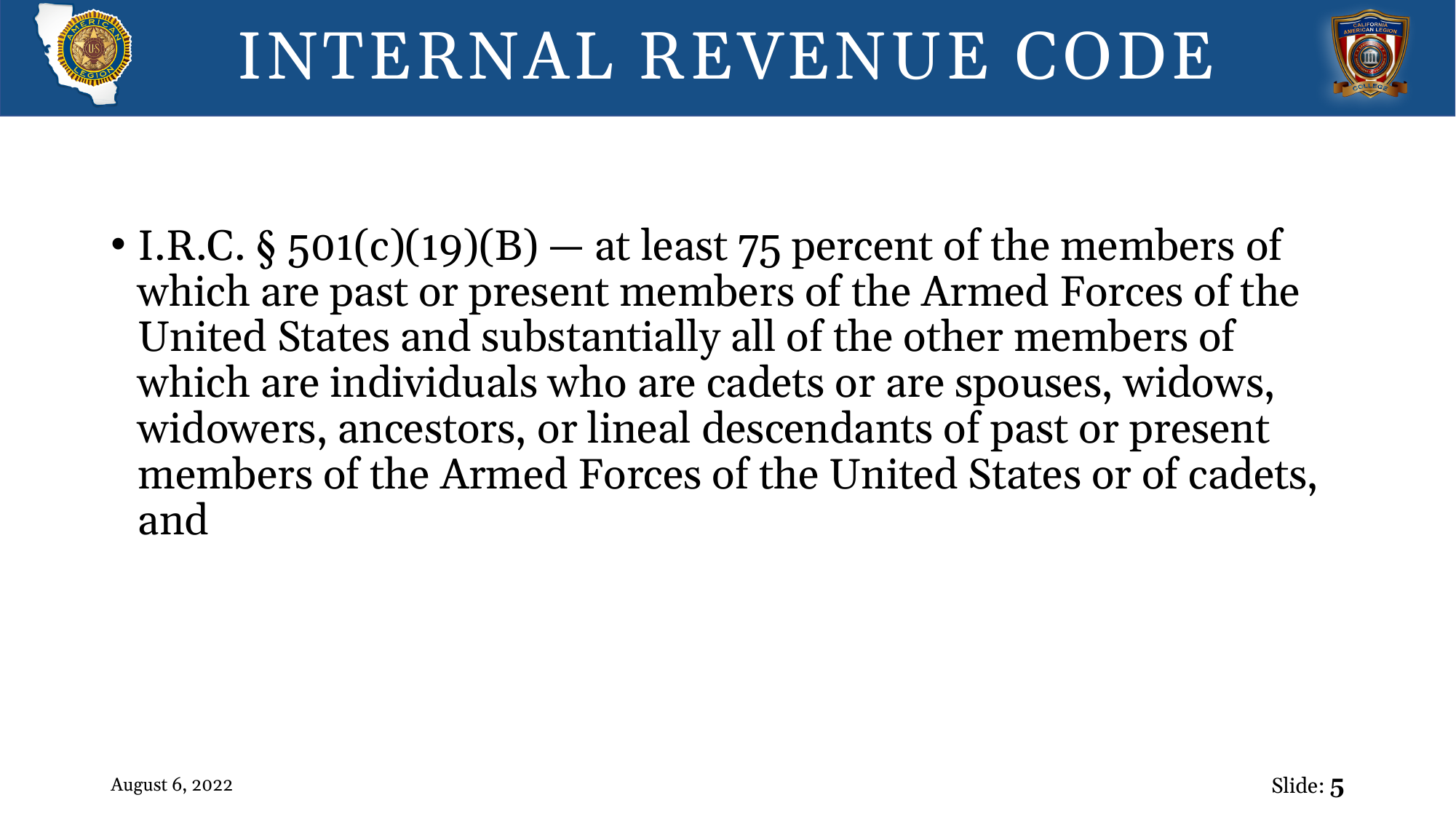

# INTERNAL REVENUE CODE
I.R.C. § 501(c)(19)(B) — at least 75 percent of the members of which are past or present members of the Armed Forces of the United States and substantially all of the other members of which are individuals who are cadets or are spouses, widows, widowers, ancestors, or lineal descendants of past or present members of the Armed Forces of the United States or of cadets, and